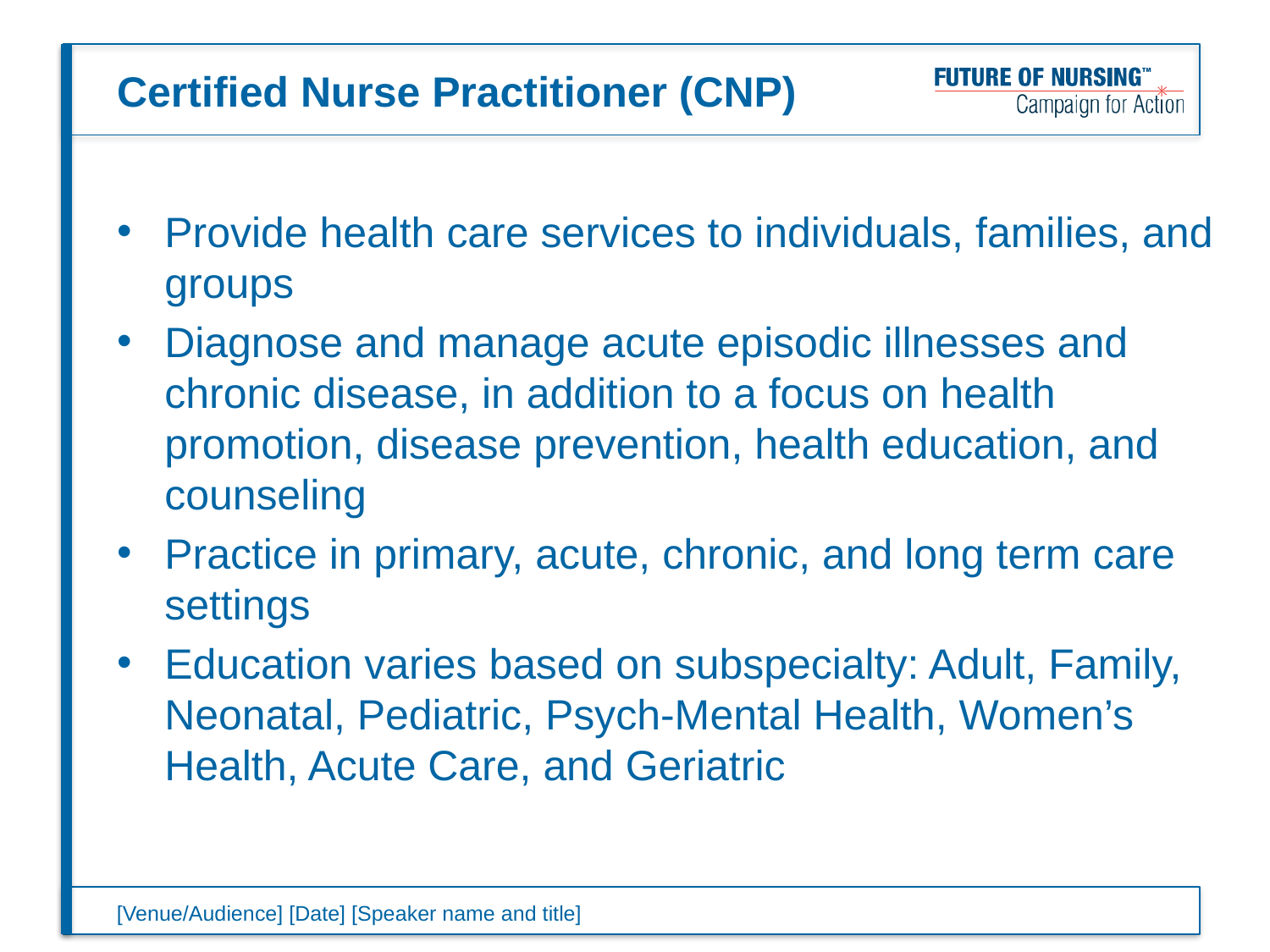

# Certified Nurse Practitioner (CNP)
Provide health care services to individuals, families, and groups
Diagnose and manage acute episodic illnesses and chronic disease, in addition to a focus on health promotion, disease prevention, health education, and counseling
Practice in primary, acute, chronic, and long term care settings
Education varies based on subspecialty: Adult, Family, Neonatal, Pediatric, Psych-Mental Health, Women’s Health, Acute Care, and Geriatric